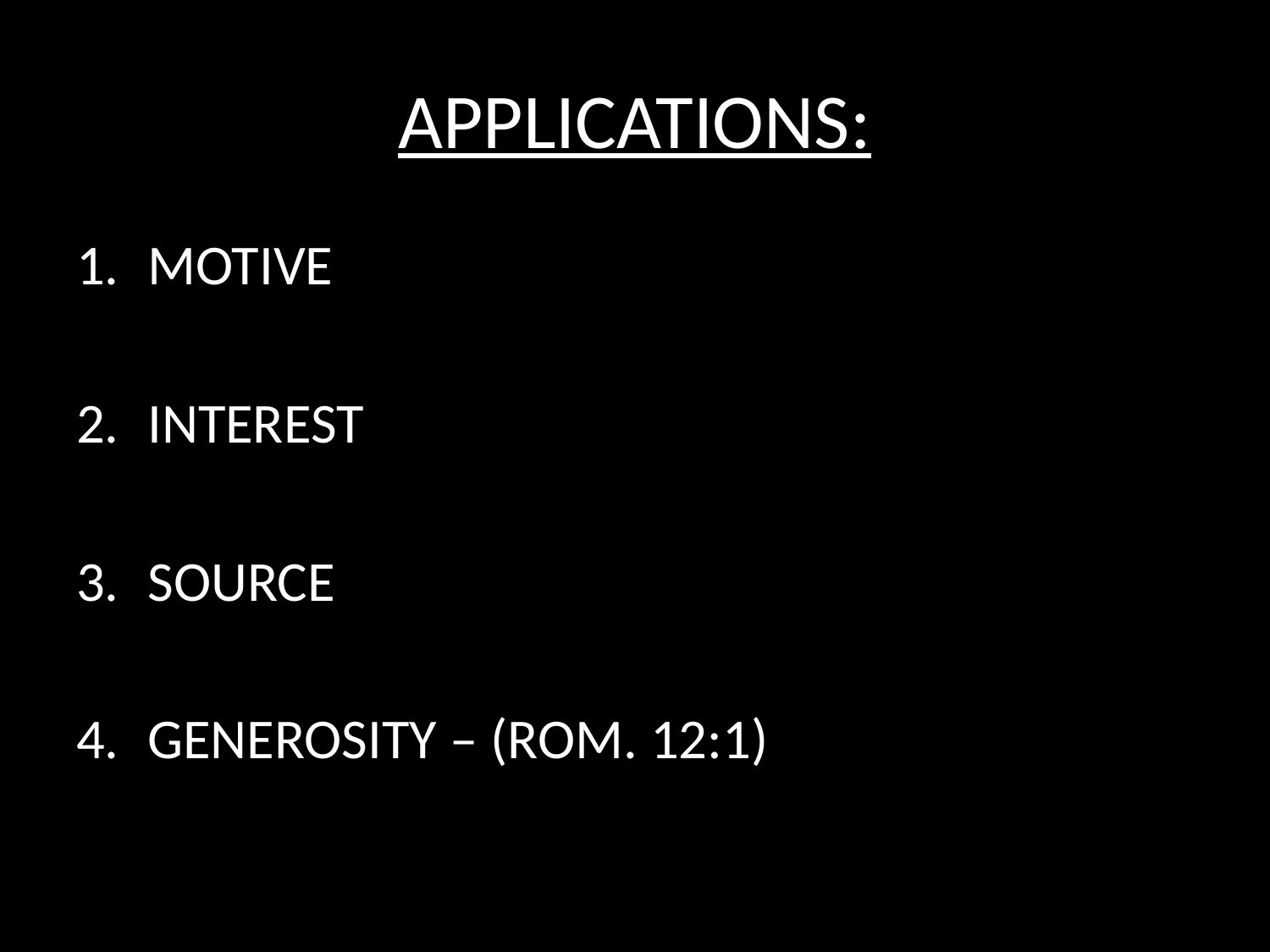

# APPLICATIONS:
MOTIVE

INTEREST

SOURCE

GENEROSITY – (ROM. 12:1)